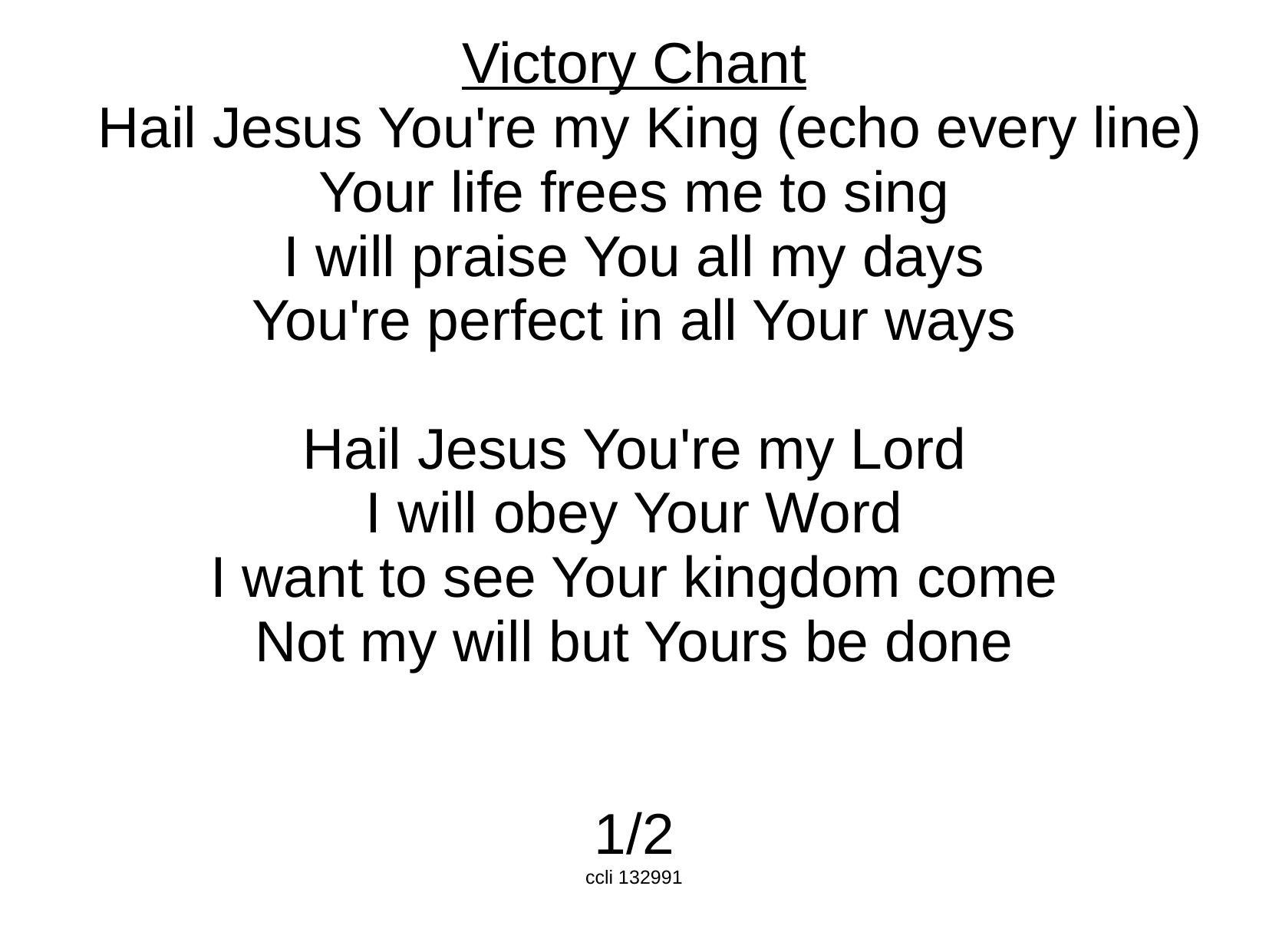

Victory Chant
  Hail Jesus You're my King (echo every line)
Your life frees me to sing
I will praise You all my days
You're perfect in all Your ways

Hail Jesus You're my Lord
I will obey Your Word
I want to see Your kingdom come
Not my will but Yours be done

1/2
ccli 132991